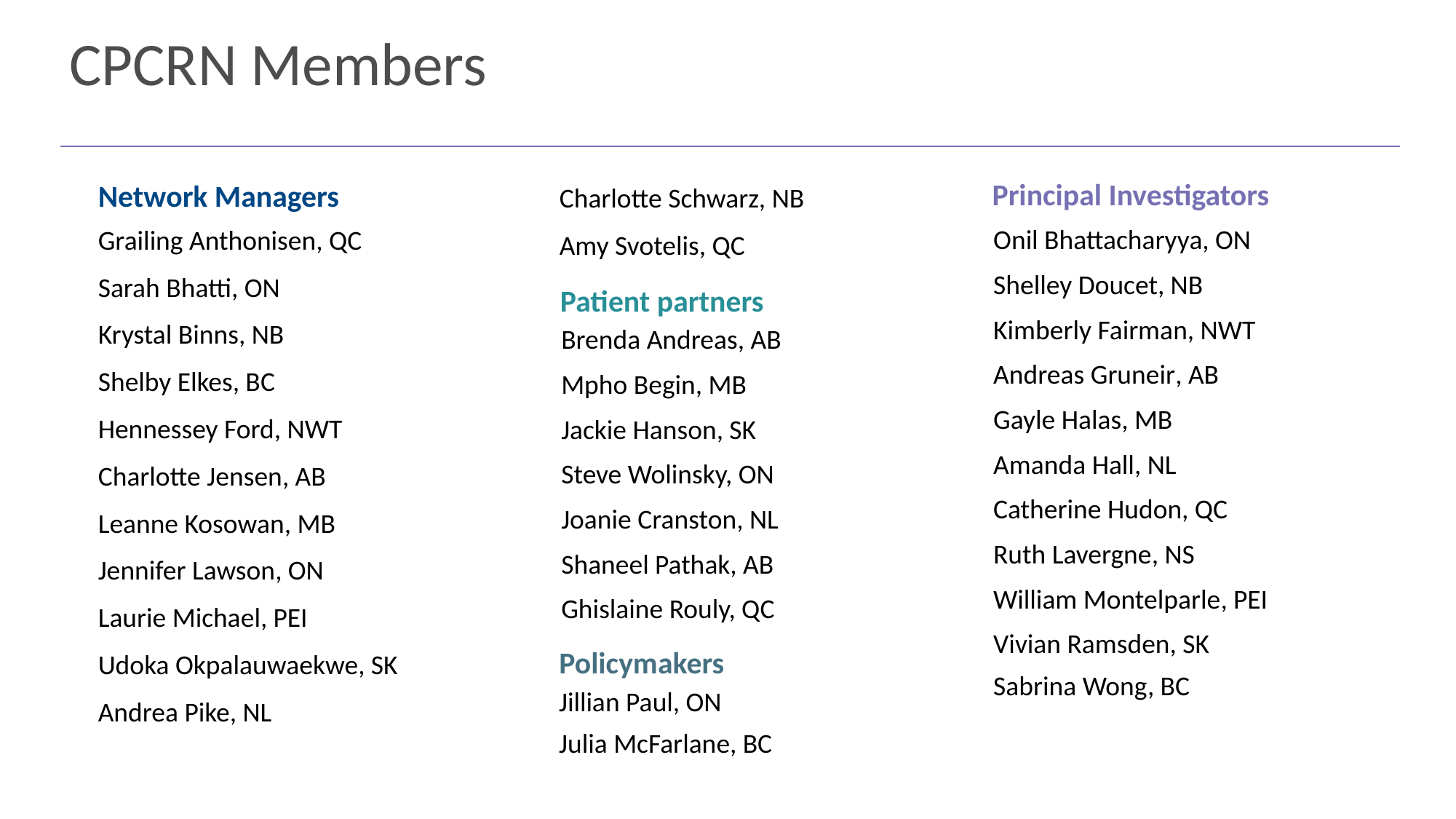

# CPCRN Members
Principal Investigators
Onil Bhattacharyya, ON
Shelley Doucet, NB
Kimberly Fairman, NWT
Andreas Gruneir, AB
Gayle Halas, MB
Amanda Hall, NL
Catherine Hudon, QC
Ruth Lavergne, NS
William Montelparle, PEI
Vivian Ramsden, SK
Sabrina Wong, BC
Network Managers
Grailing Anthonisen, QC
Sarah Bhatti, ON
Krystal Binns, NB
Shelby Elkes, BC
Hennessey Ford, NWT
Charlotte Jensen, AB
Leanne Kosowan, MB
Jennifer Lawson, ON
Laurie Michael, PEI
Udoka Okpalauwaekwe, SK
Andrea Pike, NL
Charlotte Schwarz, NB
Amy Svotelis, QC
Patient partners
Brenda Andreas, AB
Mpho Begin, MB
Jackie Hanson, SK
Steve Wolinsky, ON
Joanie Cranston, NL
Shaneel Pathak, AB
Ghislaine Rouly, QC
Policymakers
Jillian Paul, ON
Julia McFarlane, BC